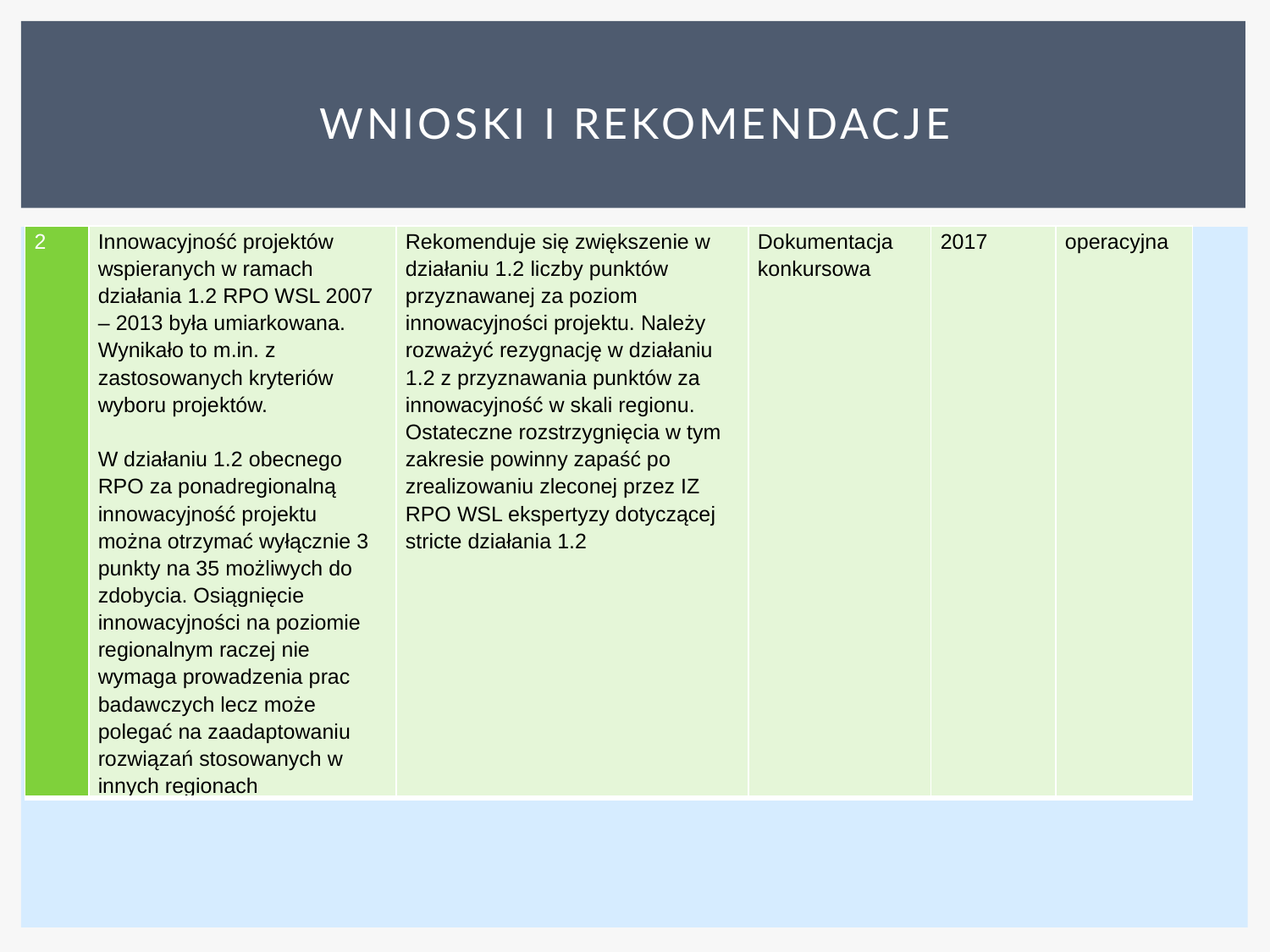

# Wnioski i rekomendacje
| 2 | Innowacyjność projektów wspieranych w ramach działania 1.2 RPO WSL 2007 – 2013 była umiarkowana. Wynikało to m.in. z zastosowanych kryteriów wyboru projektów.   W działaniu 1.2 obecnego RPO za ponadregionalną innowacyjność projektu można otrzymać wyłącznie 3 punkty na 35 możliwych do zdobycia. Osiągnięcie innowacyjności na poziomie regionalnym raczej nie wymaga prowadzenia prac badawczych lecz może polegać na zaadaptowaniu rozwiązań stosowanych w innych regionach | Rekomenduje się zwiększenie w działaniu 1.2 liczby punktów przyznawanej za poziom innowacyjności projektu. Należy rozważyć rezygnację w działaniu 1.2 z przyznawania punktów za innowacyjność w skali regionu. Ostateczne rozstrzygnięcia w tym zakresie powinny zapaść po zrealizowaniu zleconej przez IZ RPO WSL ekspertyzy dotyczącej stricte działania 1.2 | Dokumentacja konkursowa | 2017 | operacyjna |
| --- | --- | --- | --- | --- | --- |